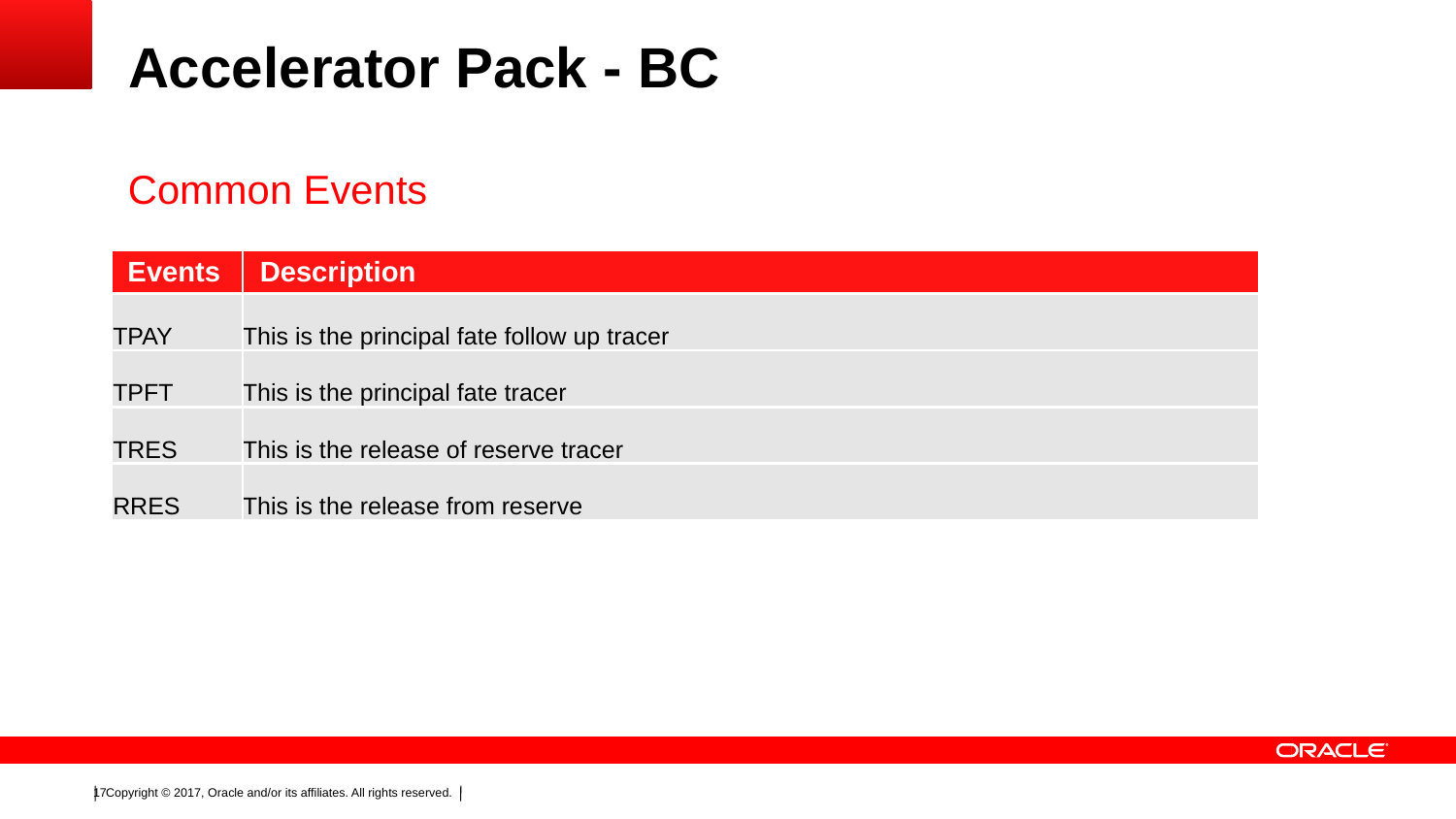

Accelerator Pack - BC
Common Events
| Events | Description |
| --- | --- |
| TPAY | This is the principal fate follow up tracer |
| TPFT | This is the principal fate tracer |
| TRES | This is the release of reserve tracer |
| RRES | This is the release from reserve |